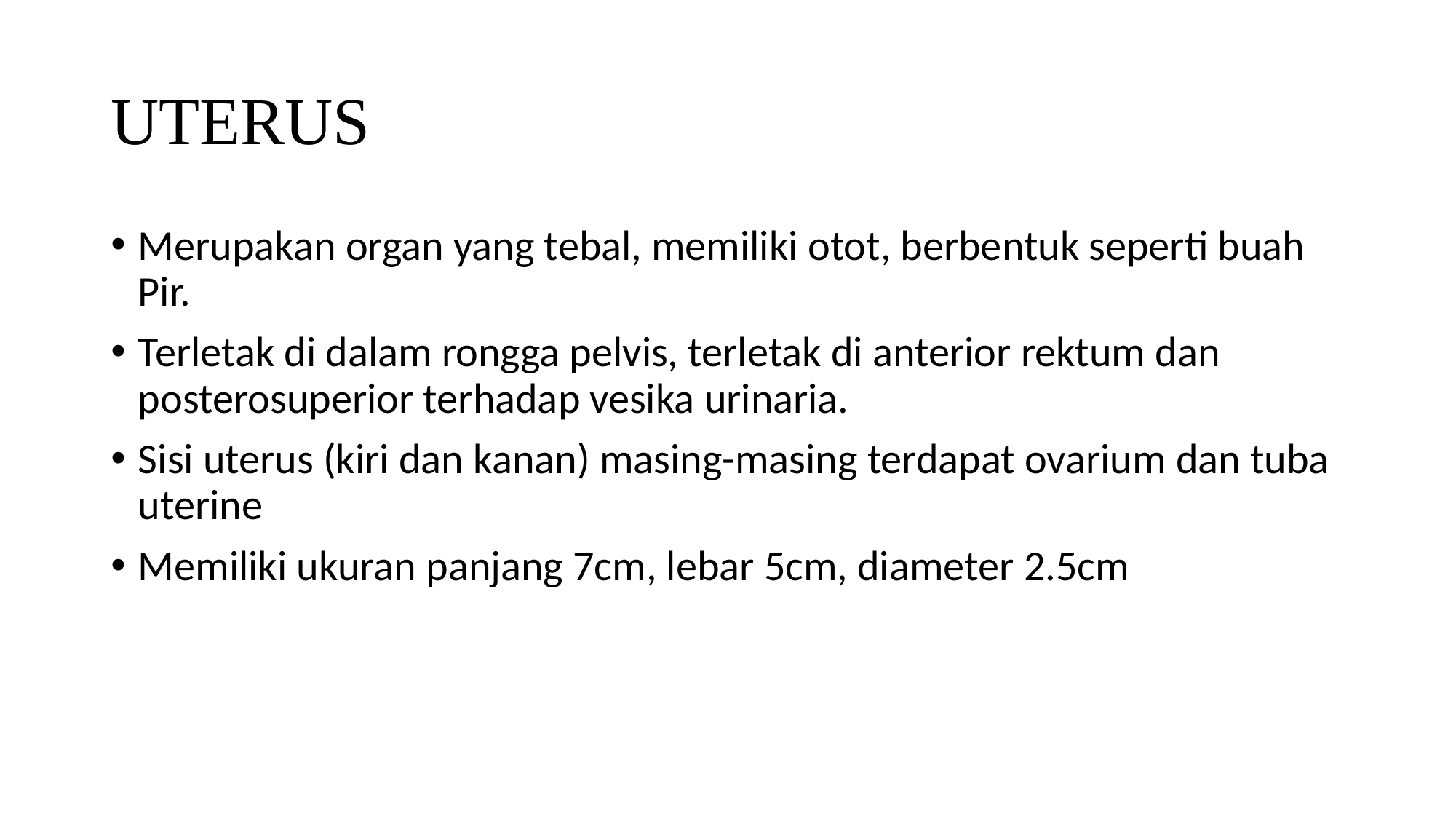

# UTERUS
Merupakan organ yang tebal, memiliki otot, berbentuk seperti buah Pir.
Terletak di dalam rongga pelvis, terletak di anterior rektum dan posterosuperior terhadap vesika urinaria.
Sisi uterus (kiri dan kanan) masing-masing terdapat ovarium dan tuba uterine
Memiliki ukuran panjang 7cm, lebar 5cm, diameter 2.5cm